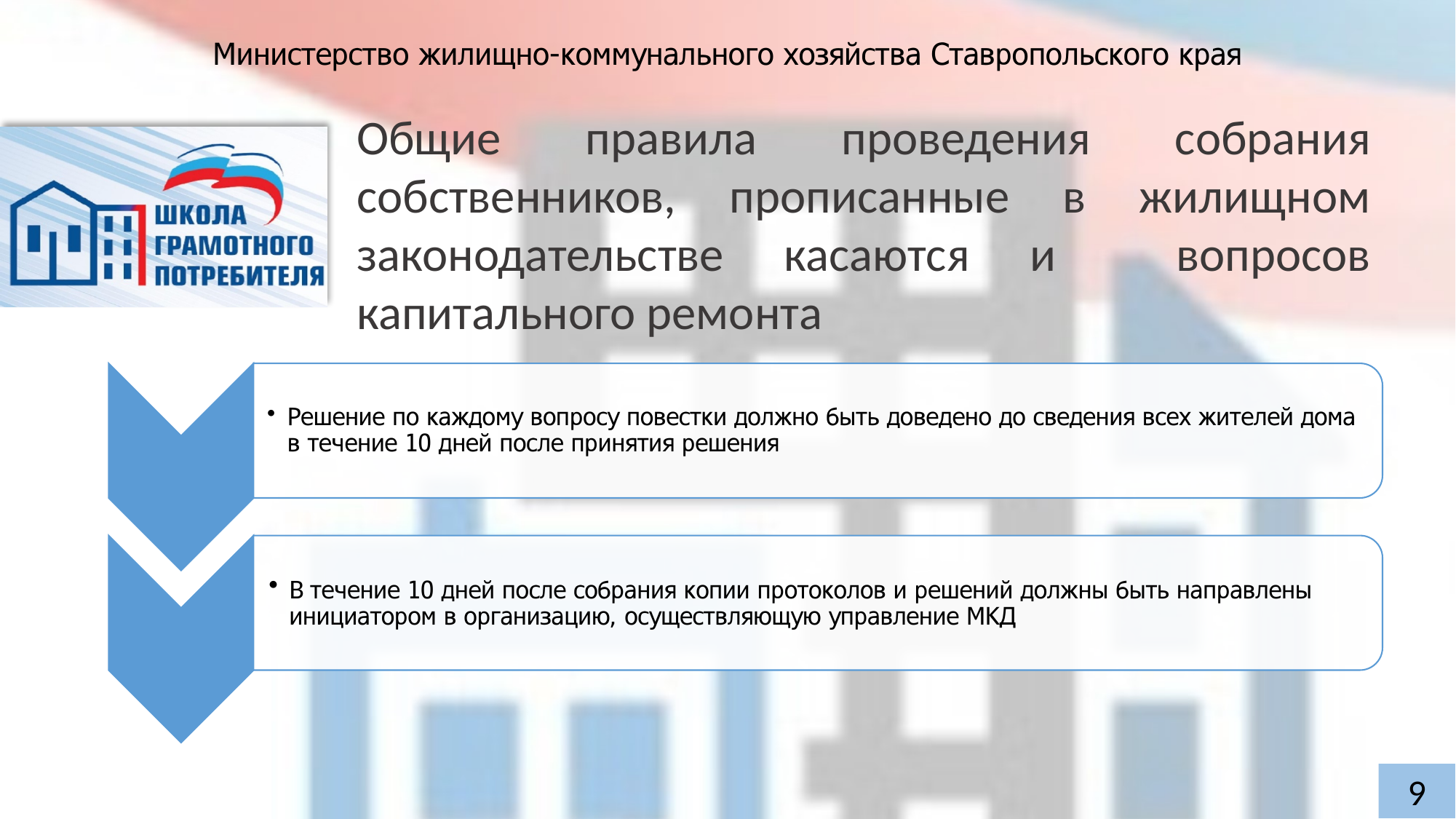

Общие правила проведения собрания собственников, прописанные в жилищном законодательстве касаются и  вопросов капитального ремонта

Решение по каждому вопросу повестки должно быть доведено до сведения всех жителей дома в течение 10 дней после принятия решения

В течение 10 дней после собрания копии протоколов и решений должны быть направлены инициатором в организацию, осуществляющую управление МКД
9